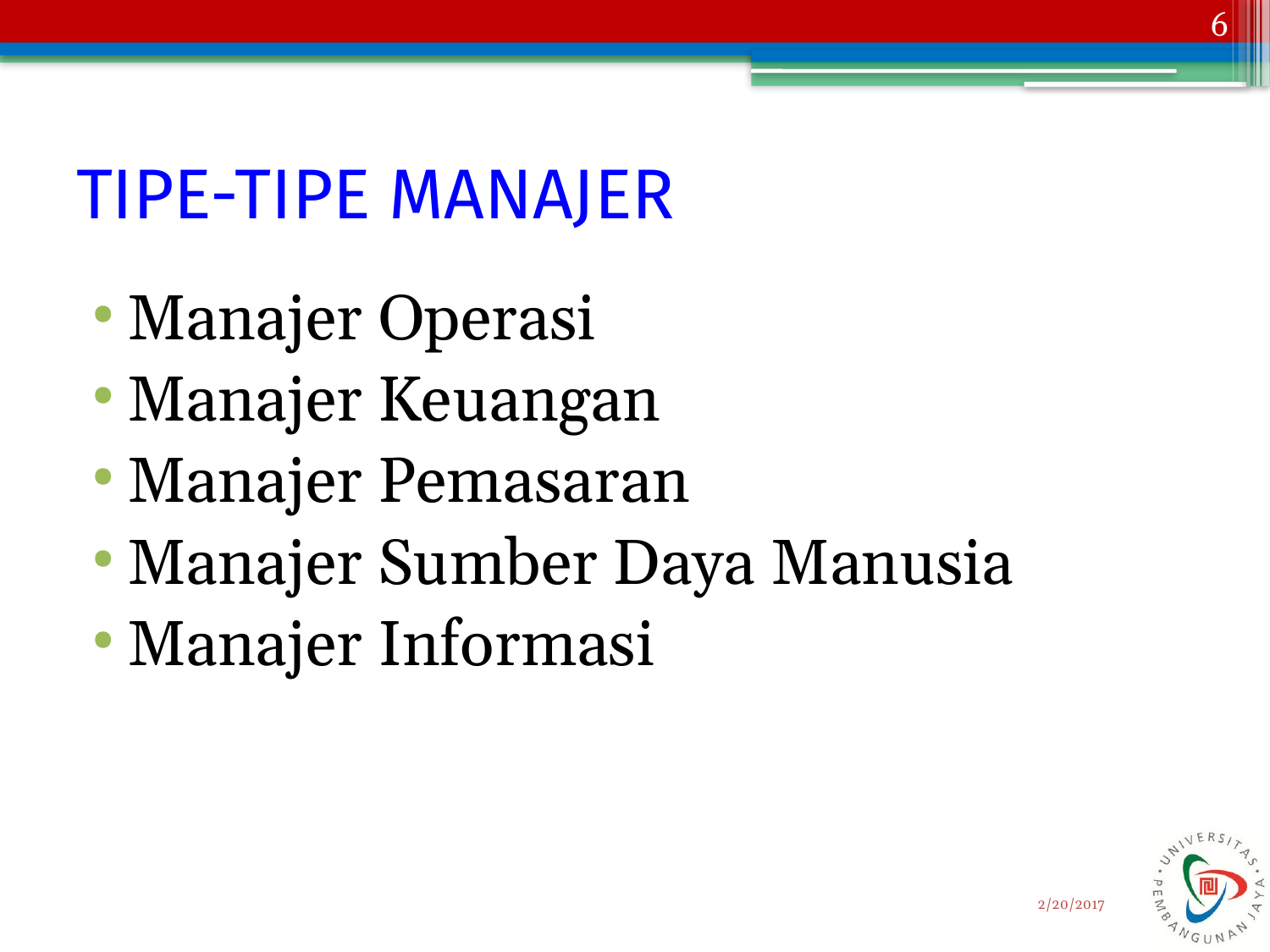

6
# TIPE-TIPE MANAJER
Manajer Operasi
Manajer Keuangan
Manajer Pemasaran
Manajer Sumber Daya Manusia
Manajer Informasi
2/20/2017